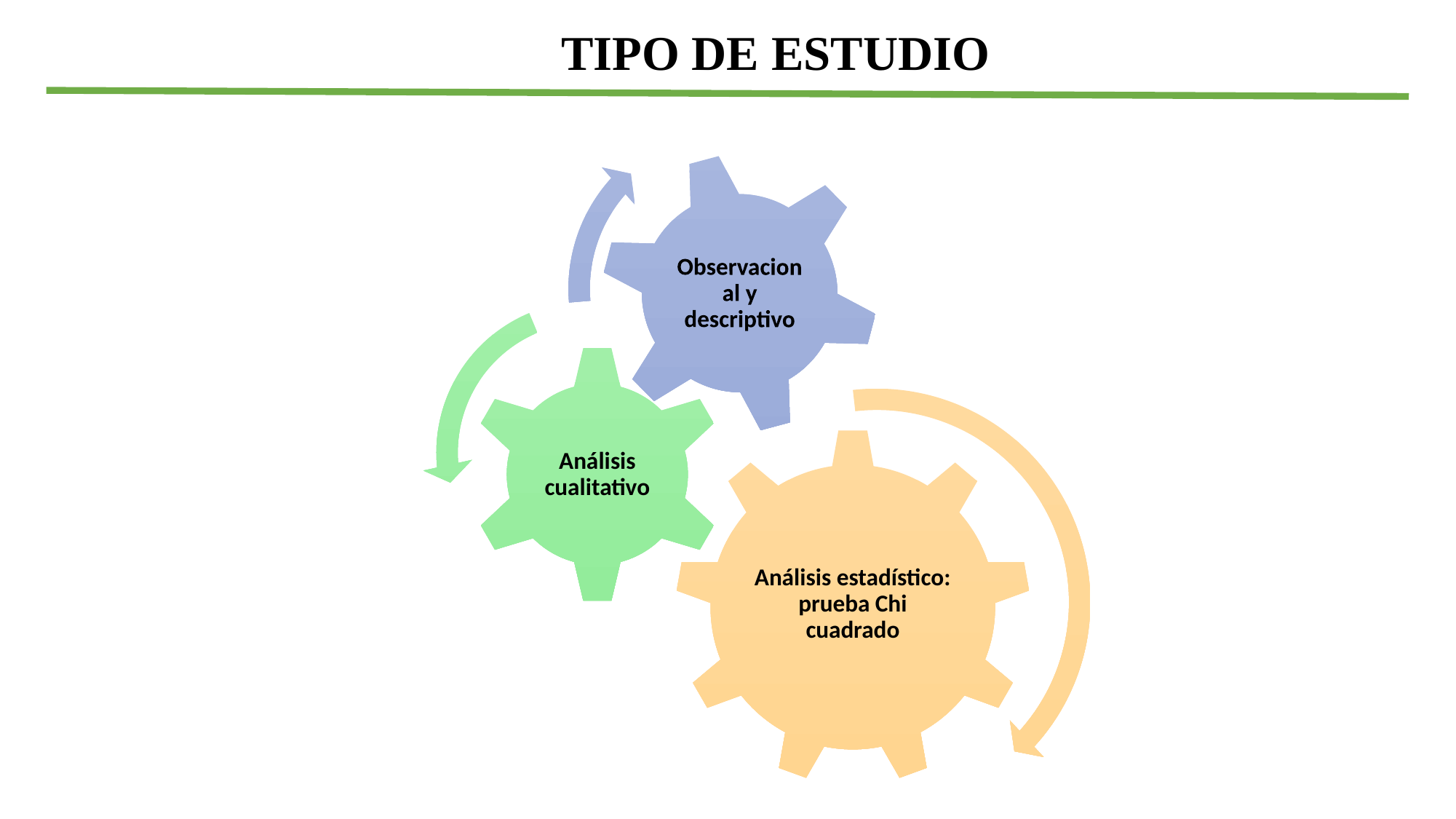

TIPO DE ESTUDIO
Análisis estadístico: prueba Chi cuadrado
Análisis cualitativo
Observacional y descriptivo